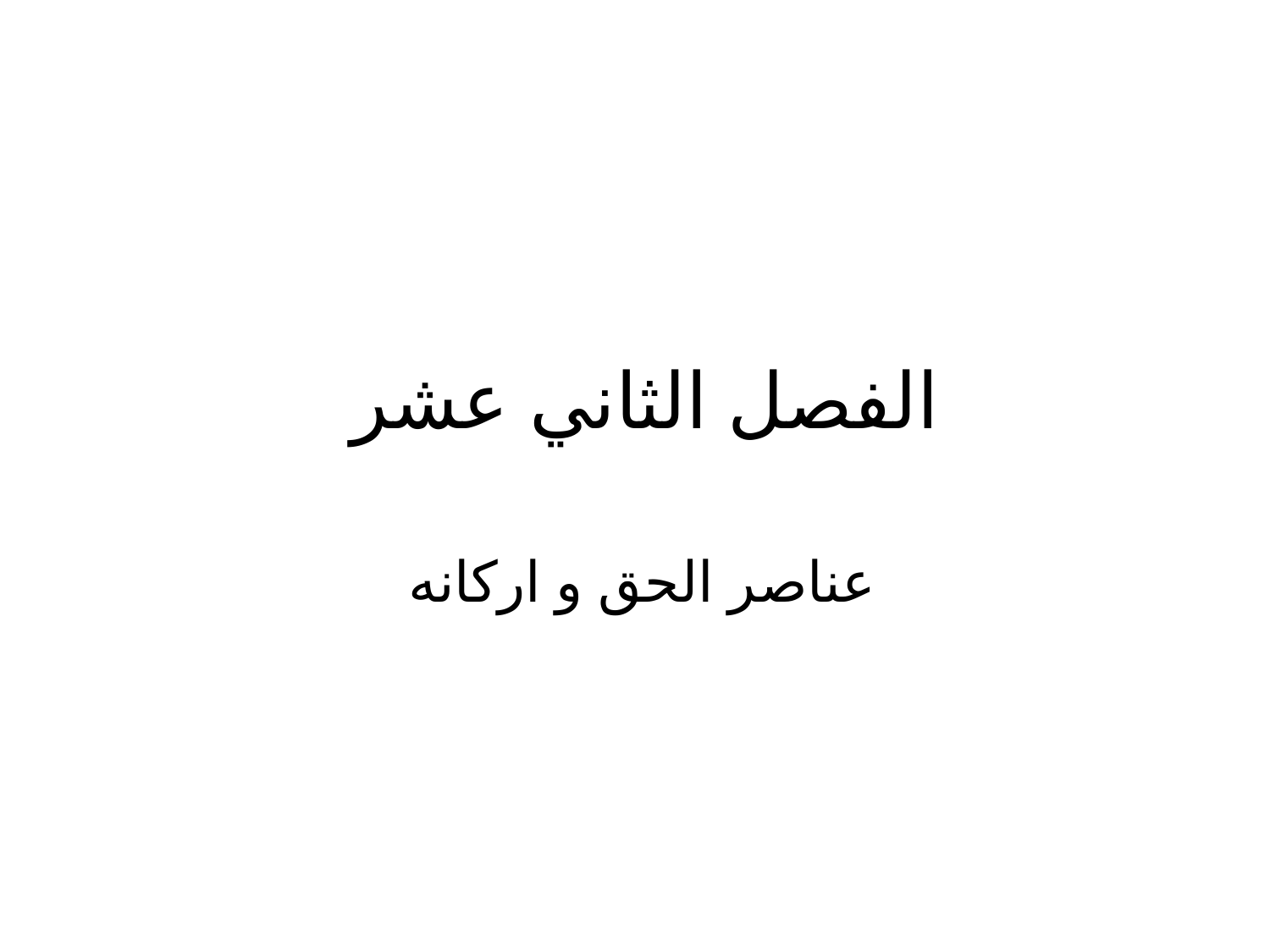

# الفصل الثاني عشر
عناصر الحق و اركانه